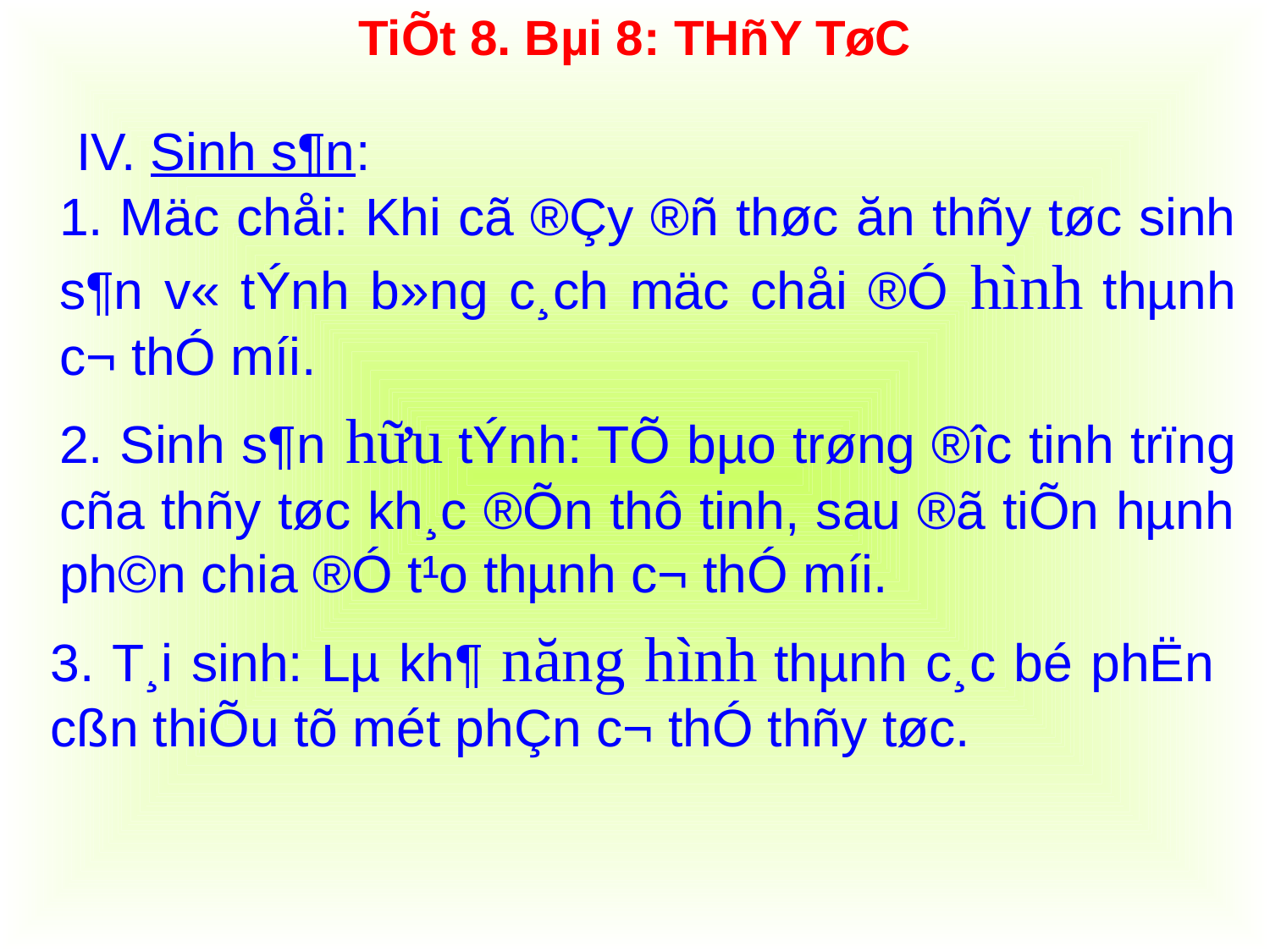

TiÕt 8. Bµi 8: THñY TøC
IV. Sinh s¶n:
1. Mäc chåi: Khi cã ®Çy ®ñ thøc ăn thñy tøc sinh s¶n v« tÝnh b»ng c¸ch mäc chåi ®Ó hình thµnh c¬ thÓ míi.
2. Sinh s¶n hữu tÝnh: TÕ bµo trøng ®­îc tinh trïng cña thñy tøc kh¸c ®Õn thô tinh, sau ®ã tiÕn hµnh ph©n chia ®Ó t¹o thµnh c¬ thÓ míi.
3. T¸i sinh: Lµ kh¶ năng hình thµnh c¸c bé phËn cßn thiÕu tõ mét phÇn c¬ thÓ thñy tøc.